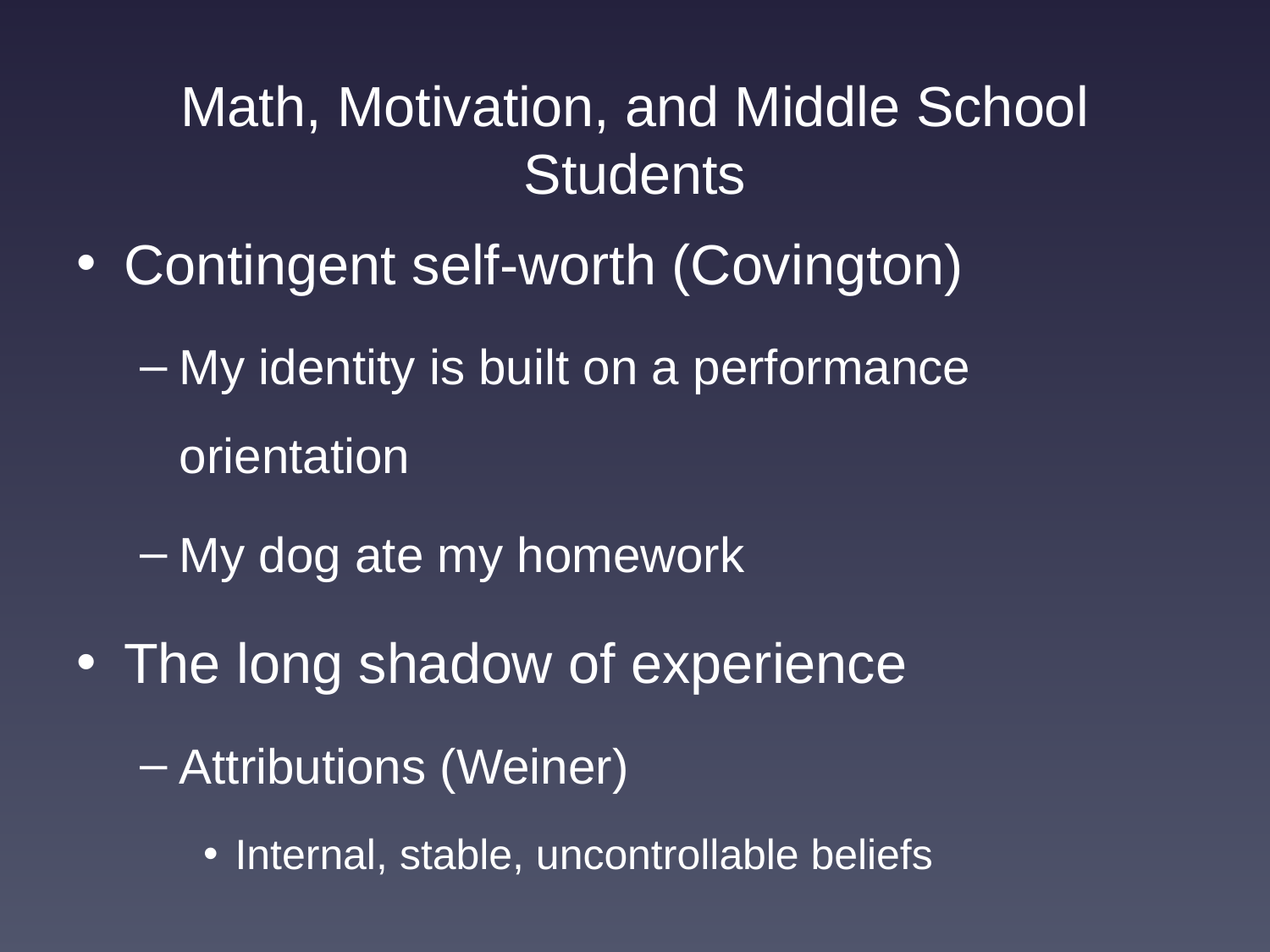

# Math, Motivation, and Middle School Students
Contingent self-worth (Covington)
My identity is built on a performance orientation
My dog ate my homework
The long shadow of experience
Attributions (Weiner)
Internal, stable, uncontrollable beliefs